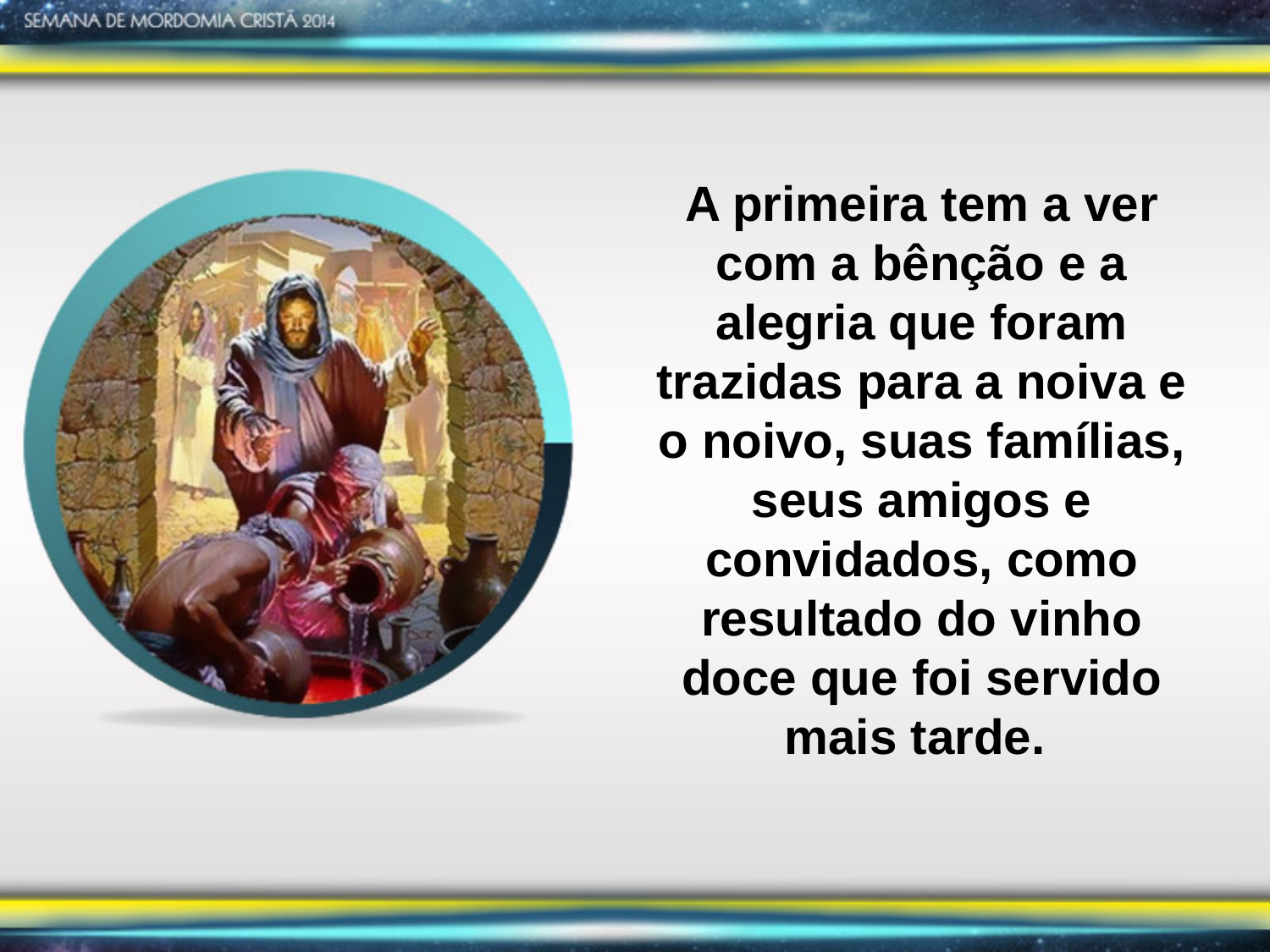

A primeira tem a ver com a bênção e a alegria que foram trazidas para a noiva e o noivo, suas famílias, seus amigos e convidados, como resultado do vinho doce que foi servido mais tarde.